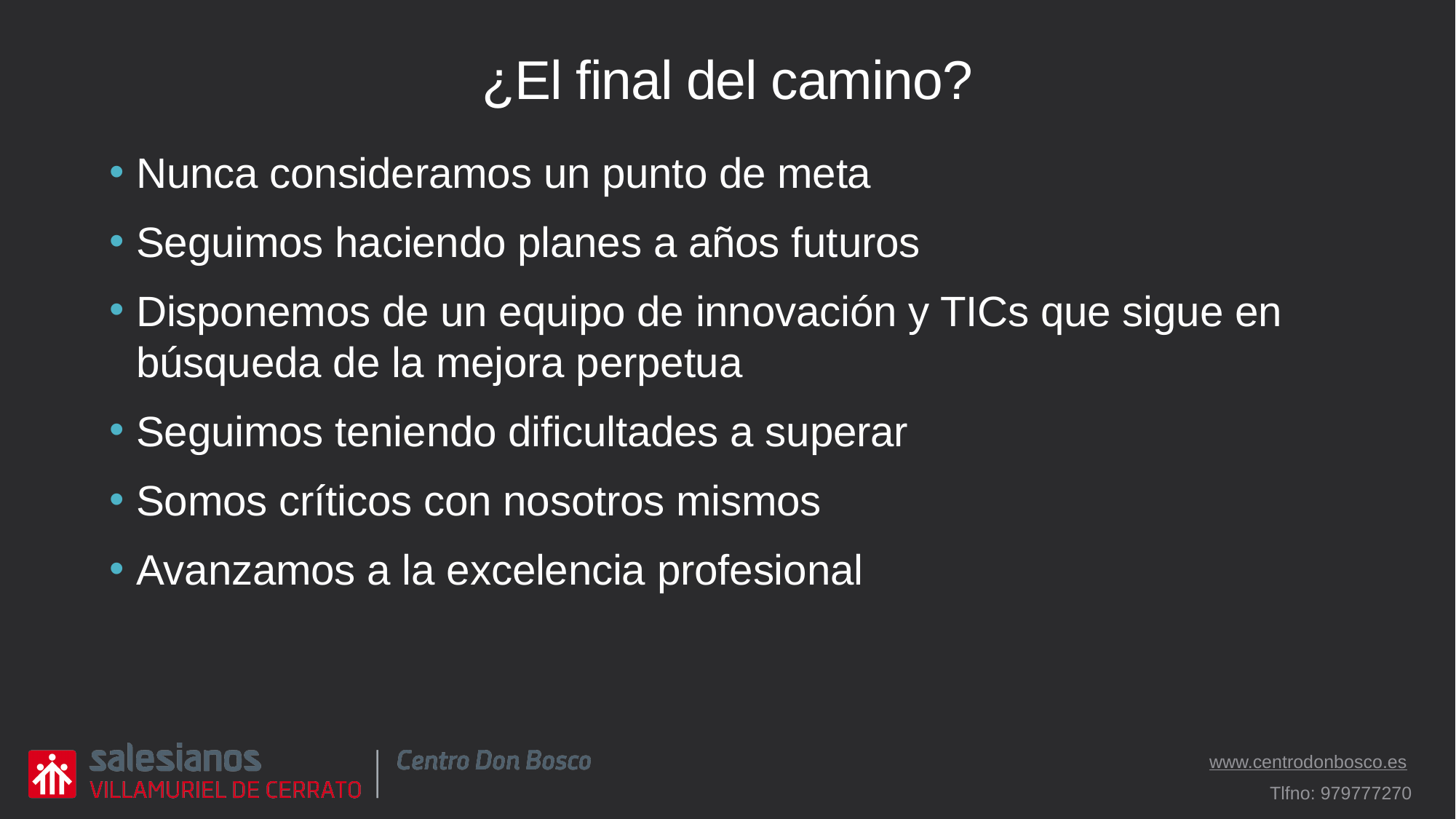

# ¿El final del camino?
Nunca consideramos un punto de meta
Seguimos haciendo planes a años futuros
Disponemos de un equipo de innovación y TICs que sigue en búsqueda de la mejora perpetua
Seguimos teniendo dificultades a superar
Somos críticos con nosotros mismos
Avanzamos a la excelencia profesional